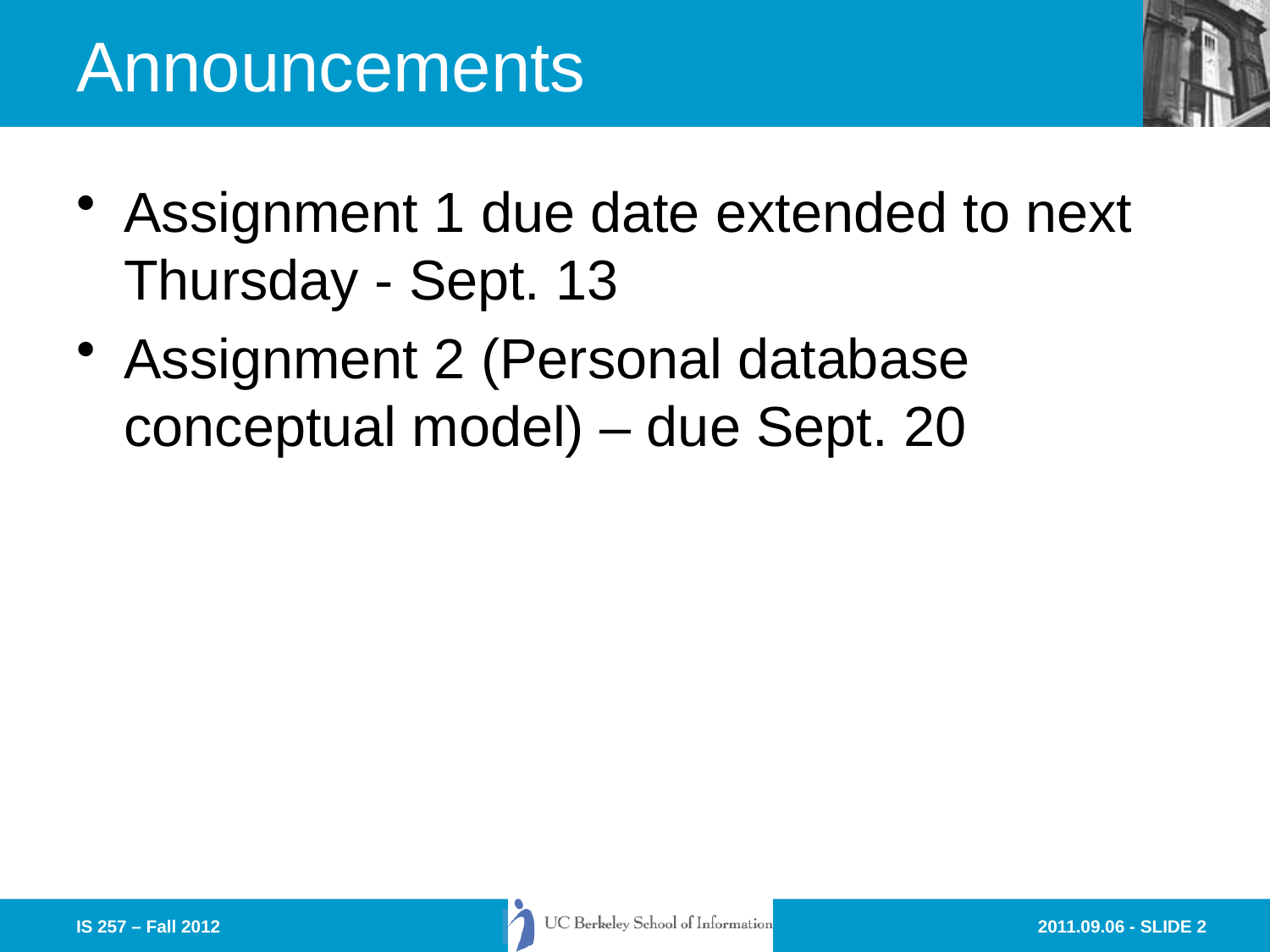

# Announcements
Assignment 1 due date extended to next Thursday - Sept. 13
Assignment 2 (Personal database conceptual model) – due Sept. 20

IS 257 – Fall 2012